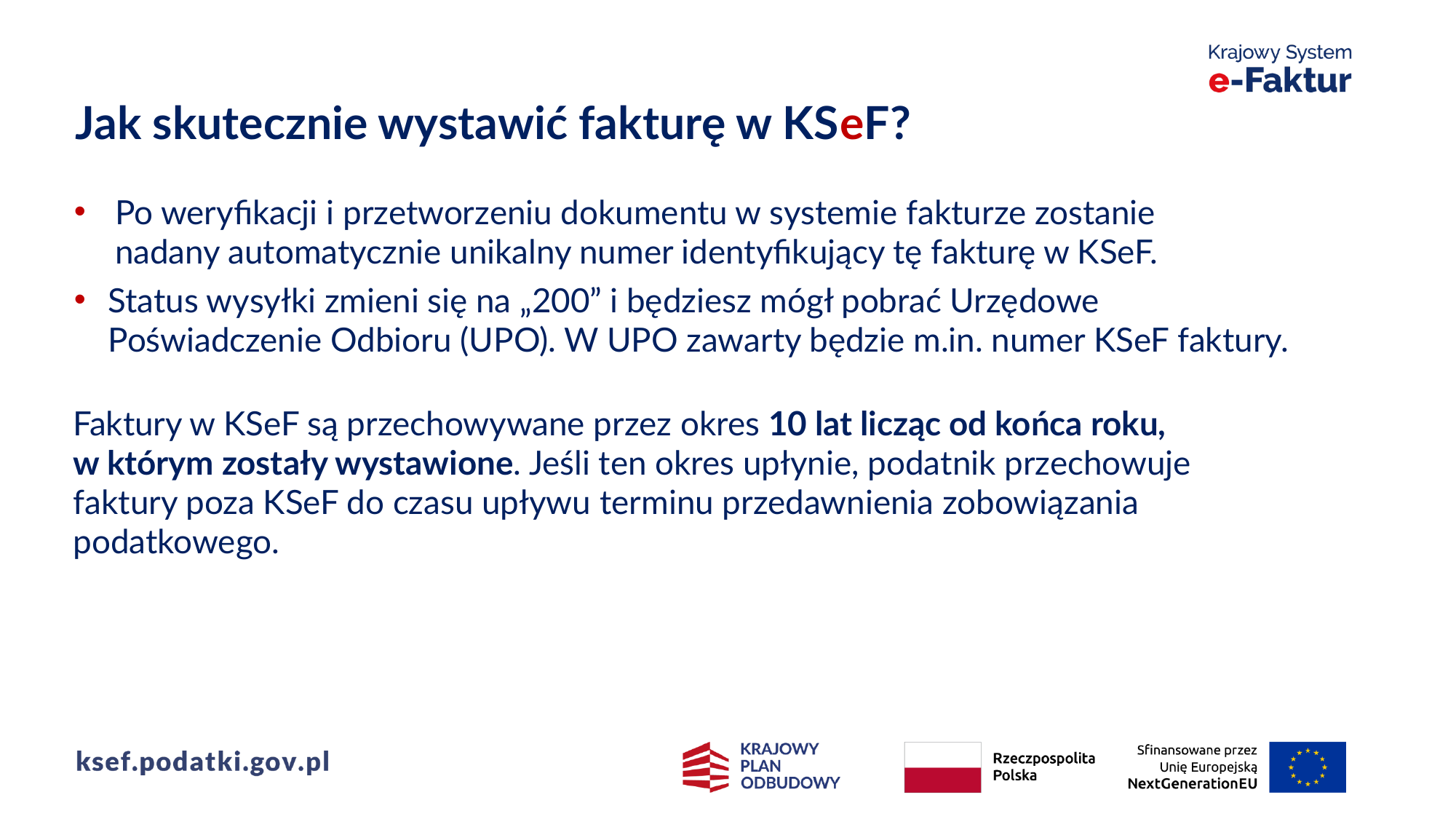

Jak skutecznie wystawić fakturę w KSeF?
Po weryfikacji i przetworzeniu dokumentu w systemie fakturze zostanie
nadany automatycznie unikalny numer identyfikujący tę fakturę w KSeF.
Status wysyłki zmieni się na „200” i będziesz mógł pobrać Urzędowe
Poświadczenie Odbioru (UPO). W UPO zawarty będzie m.in. numer KSeF faktury.
Faktury w KSeF są przechowywane przez okres 10 lat licząc od końca roku,
w którym zostały wystawione. Jeśli ten okres upłynie, podatnik przechowuje faktury poza KSeF do czasu upływu terminu przedawnienia zobowiązania podatkowego.